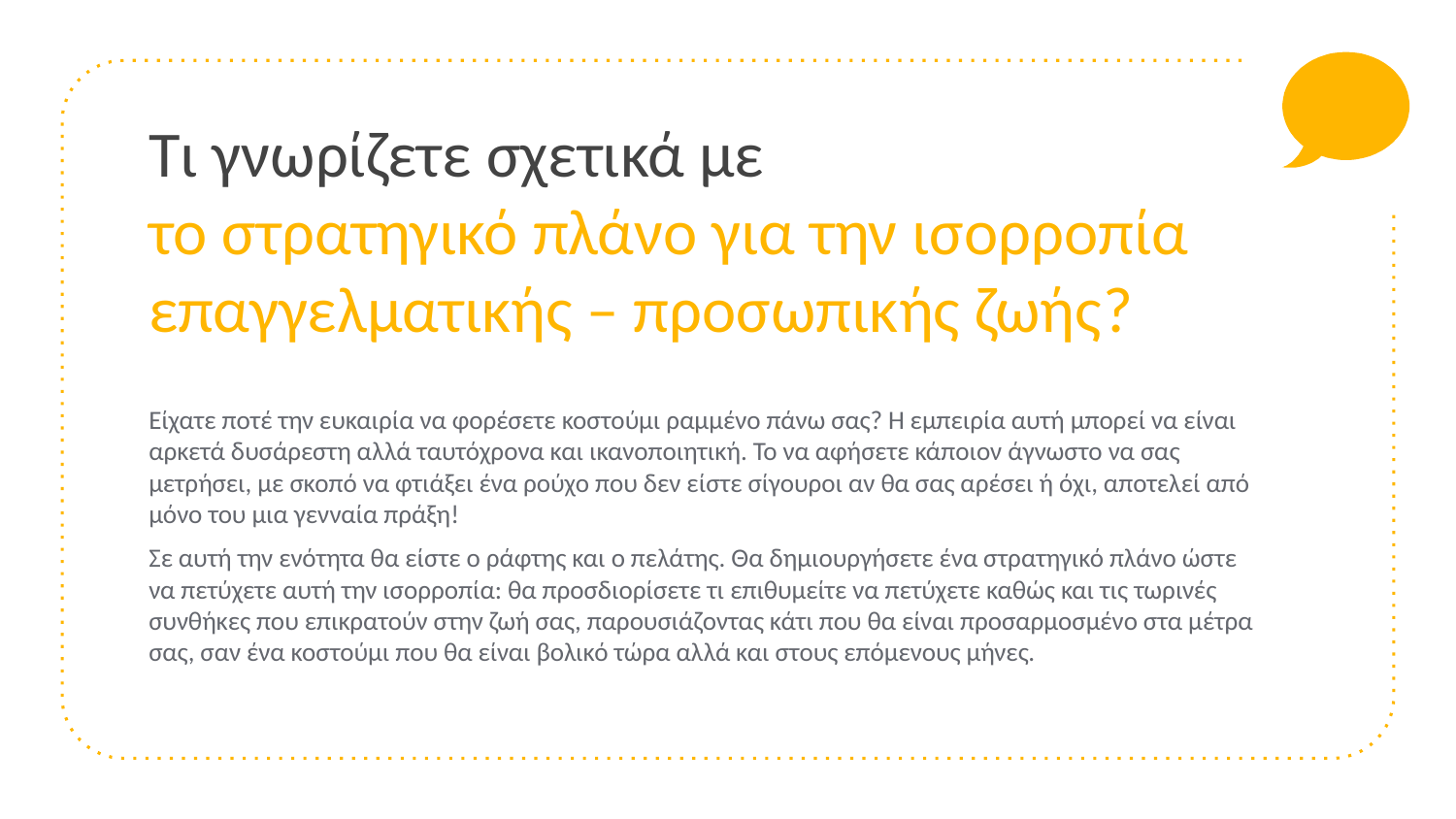

# Τι γνωρίζετε σχετικά με το στρατηγικό πλάνο για την ισορροπία επαγγελματικής – προσωπικής ζωής?

Είχατε ποτέ την ευκαιρία να φορέσετε κοστούμι ραμμένο πάνω σας? Η εμπειρία αυτή μπορεί να είναι αρκετά δυσάρεστη αλλά ταυτόχρονα και ικανοποιητική. Το να αφήσετε κάποιον άγνωστο να σας μετρήσει, με σκοπό να φτιάξει ένα ρούχο που δεν είστε σίγουροι αν θα σας αρέσει ή όχι, αποτελεί από μόνο του μια γενναία πράξη!
Σε αυτή την ενότητα θα είστε ο ράφτης και ο πελάτης. Θα δημιουργήσετε ένα στρατηγικό πλάνο ώστε να πετύχετε αυτή την ισορροπία: θα προσδιορίσετε τι επιθυμείτε να πετύχετε καθώς και τις τωρινές συνθήκες που επικρατούν στην ζωή σας, παρουσιάζοντας κάτι που θα είναι προσαρμοσμένο στα μέτρα σας, σαν ένα κοστούμι που θα είναι βολικό τώρα αλλά και στους επόμενους μήνες.